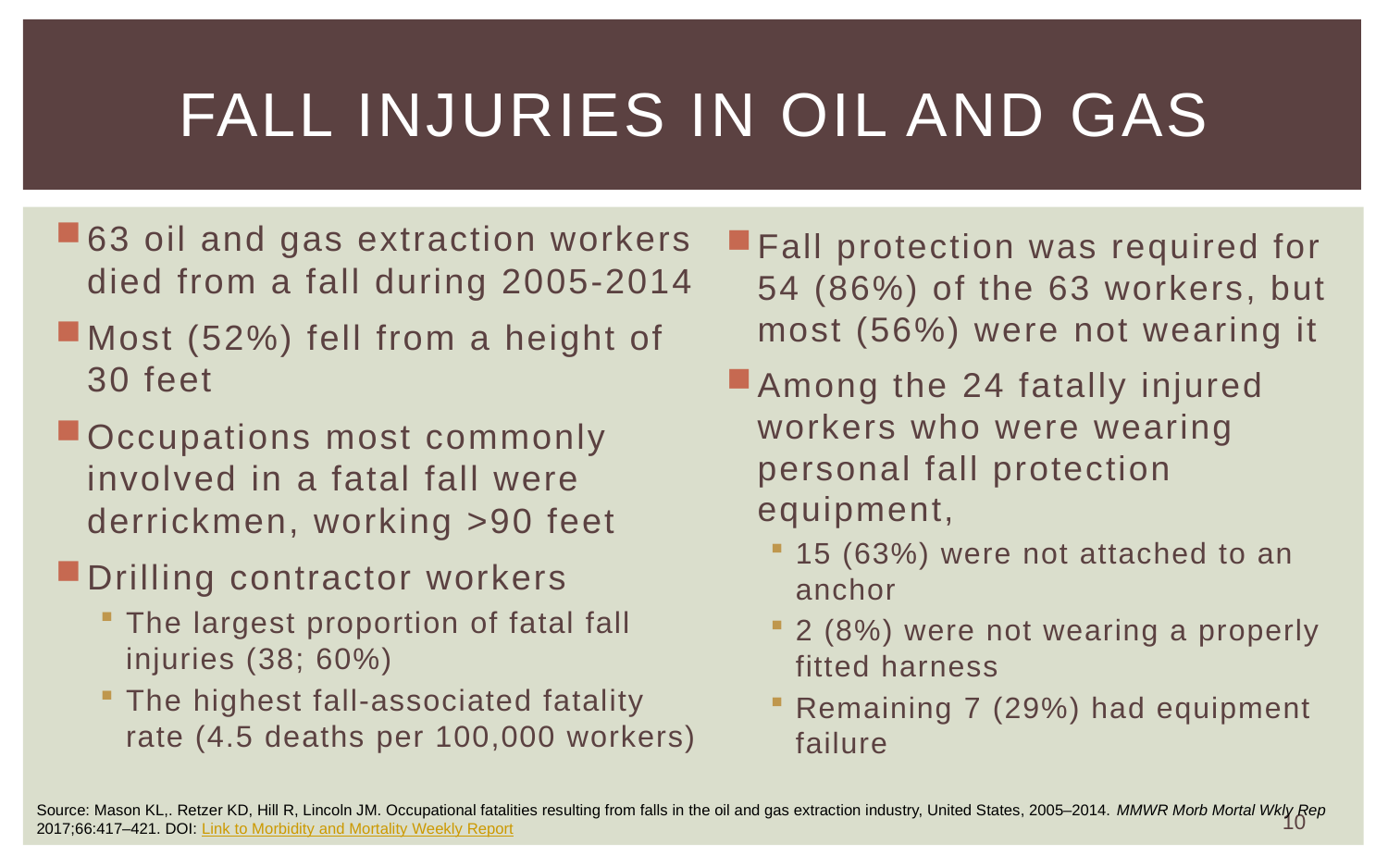

# Fall Injuries in Oil and Gas
63 oil and gas extraction workers died from a fall during 2005-2014
Most (52%) fell from a height of 30 feet
Occupations most commonly involved in a fatal fall were derrickmen, working >90 feet
Drilling contractor workers
The largest proportion of fatal fall injuries (38; 60%)
The highest fall-associated fatality rate (4.5 deaths per 100,000 workers)

Fall protection was required for 54 (86%) of the 63 workers, but most (56%) were not wearing it
Among the 24 fatally injured workers who were wearing personal fall protection equipment,
15 (63%) were not attached to an anchor
2 (8%) were not wearing a properly fitted harness
Remaining 7 (29%) had equipment failure

Source: Mason KL,. Retzer KD, Hill R, Lincoln JM. Occupational fatalities resulting from falls in the oil and gas extraction industry, United States, 2005–2014. MMWR Morb Mortal Wkly Rep 2017;66:417–421. DOI: Link to Morbidity and Mortality Weekly Report
10